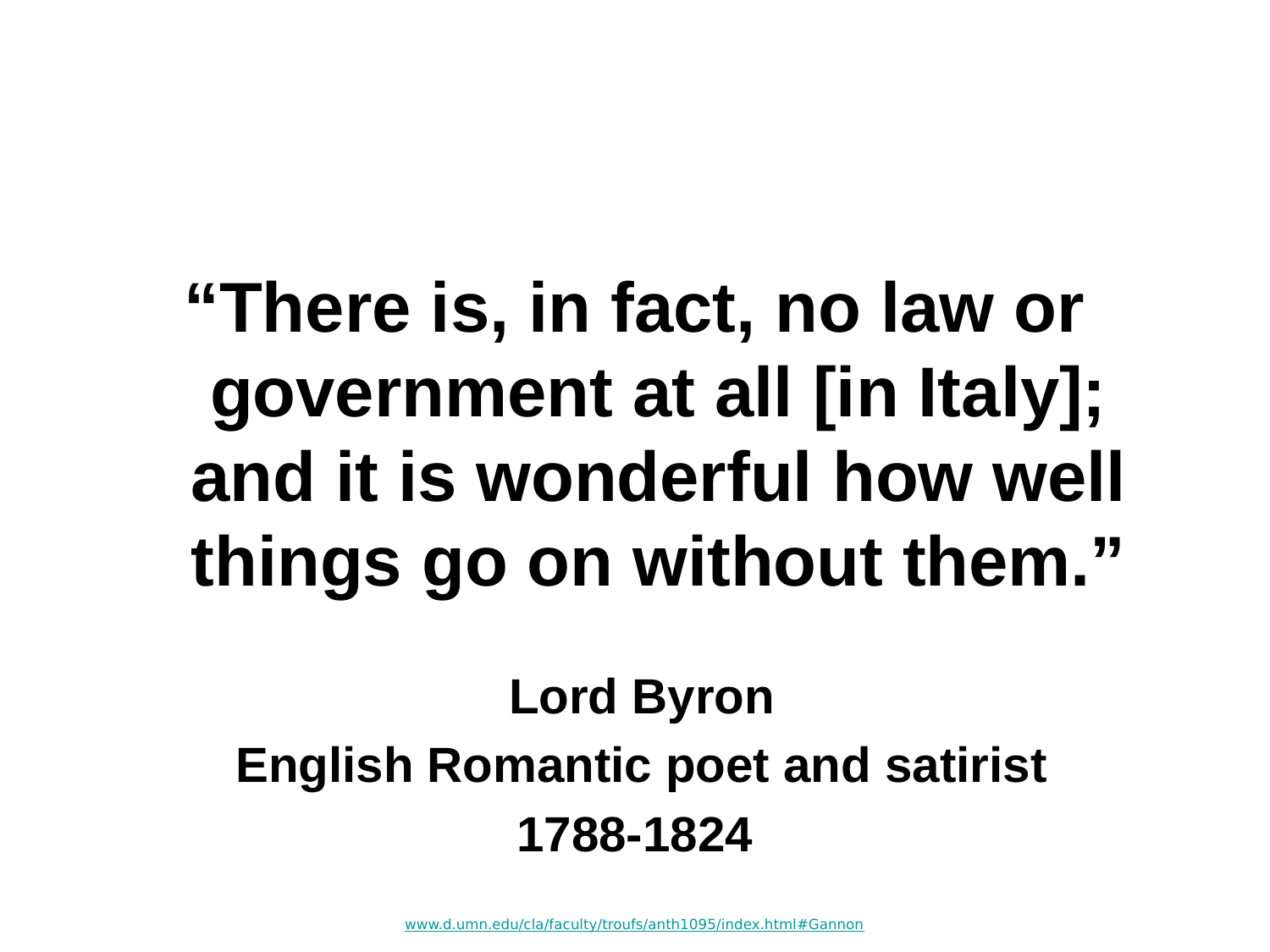

“There is, in fact, no law or government at all [in Italy]; and it is wonderful how well things go on without them.”

 Lord Byron
 English Romantic poet and satirist
1788-1824
www.d.umn.edu/cla/faculty/troufs/anth1095/index.html#Gannon